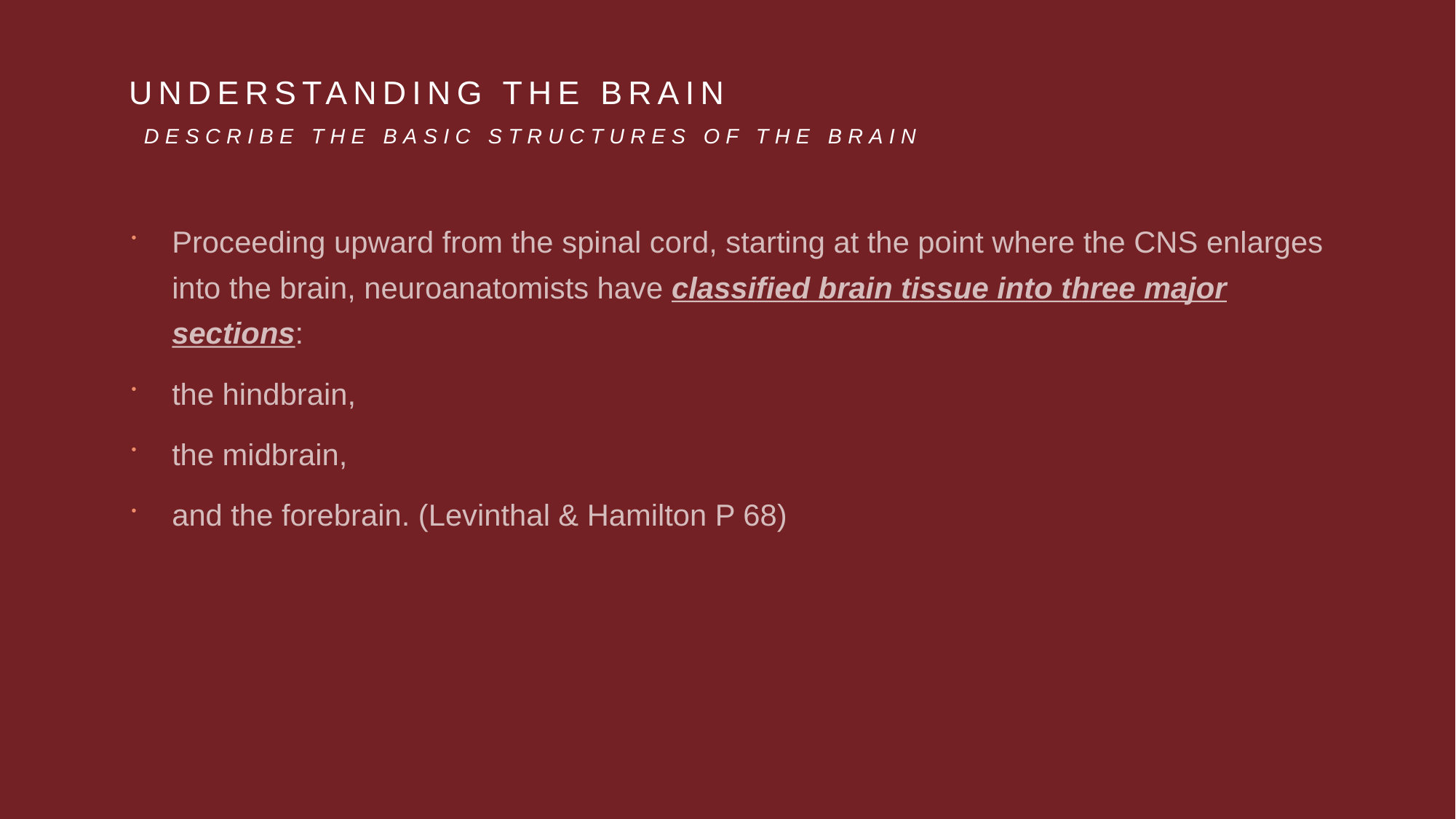

# Understanding the Brain Describe the basic structures of the Brain
Proceeding upward from the spinal cord, starting at the point where the CNS enlarges into the brain, neuroanatomists have classified brain tissue into three major sections:
the hindbrain,
the midbrain,
and the forebrain. (Levinthal & Hamilton P 68)